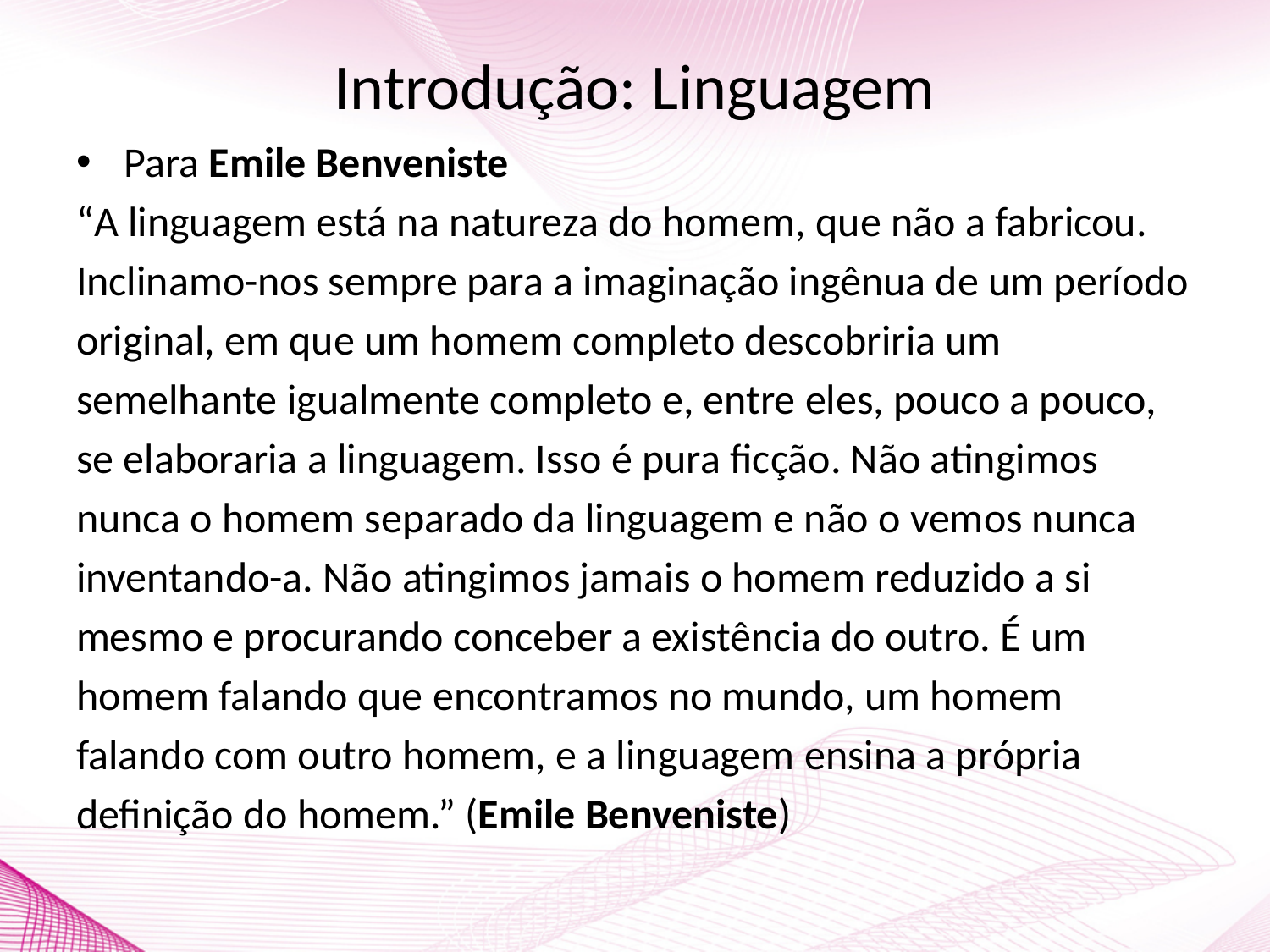

# Introdução: Linguagem
Para Emile Benveniste
“A linguagem está na natureza do homem, que não a fabricou.
Inclinamo-nos sempre para a imaginação ingênua de um período
original, em que um homem completo descobriria um
semelhante igualmente completo e, entre eles, pouco a pouco,
se elaboraria a linguagem. Isso é pura ficção. Não atingimos
nunca o homem separado da linguagem e não o vemos nunca
inventando-a. Não atingimos jamais o homem reduzido a si
mesmo e procurando conceber a existência do outro. É um
homem falando que encontramos no mundo, um homem
falando com outro homem, e a linguagem ensina a própria
definição do homem.” (Emile Benveniste)